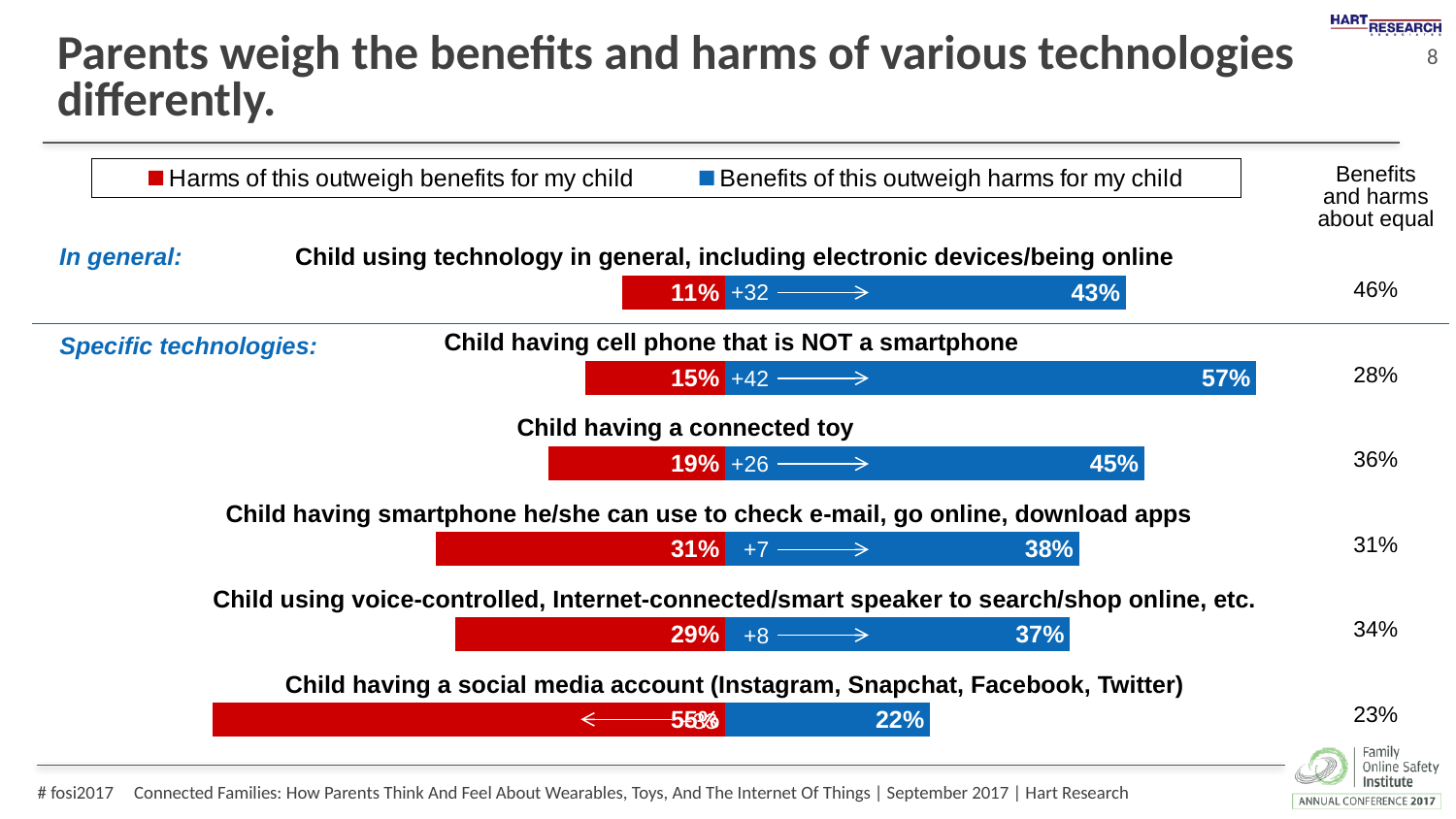

# Parents weigh the benefits and harms of various technologies differently.

### Chart

| Category | Harms of this outweigh benefits for my child | Benefits of this outweigh harms for my child |
|---|---|---|
Benefits
and harms
about equal
46%
28%
36%
31%
34%
23%
In general:
Child using technology in general, including electronic devices/being online
Child having cell phone that is NOT a smartphone
Child having a connected toy
Child having smartphone he/she can use to check e-mail, go online, download apps
Child using voice-controlled, Internet-connected/smart speaker to search/shop online, etc.
Child having a social media account (Instagram, Snapchat, Facebook, Twitter)
+32
Specific technologies:
+42
+26
  +7
  +8
+33